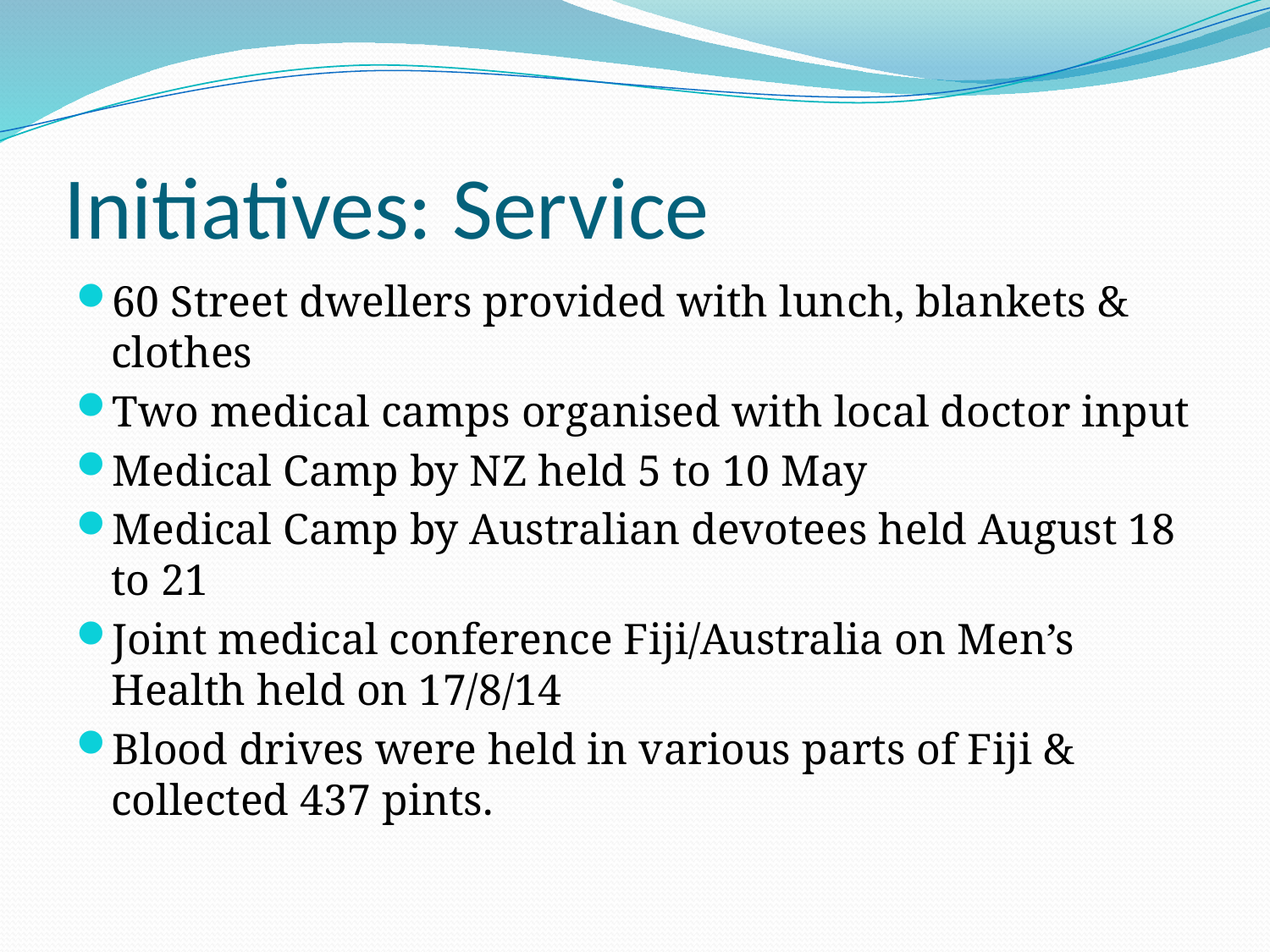

# Initiatives: Service
60 Street dwellers provided with lunch, blankets & clothes
Two medical camps organised with local doctor input
Medical Camp by NZ held 5 to 10 May
Medical Camp by Australian devotees held August 18 to 21
Joint medical conference Fiji/Australia on Men’s Health held on 17/8/14
Blood drives were held in various parts of Fiji & collected 437 pints.